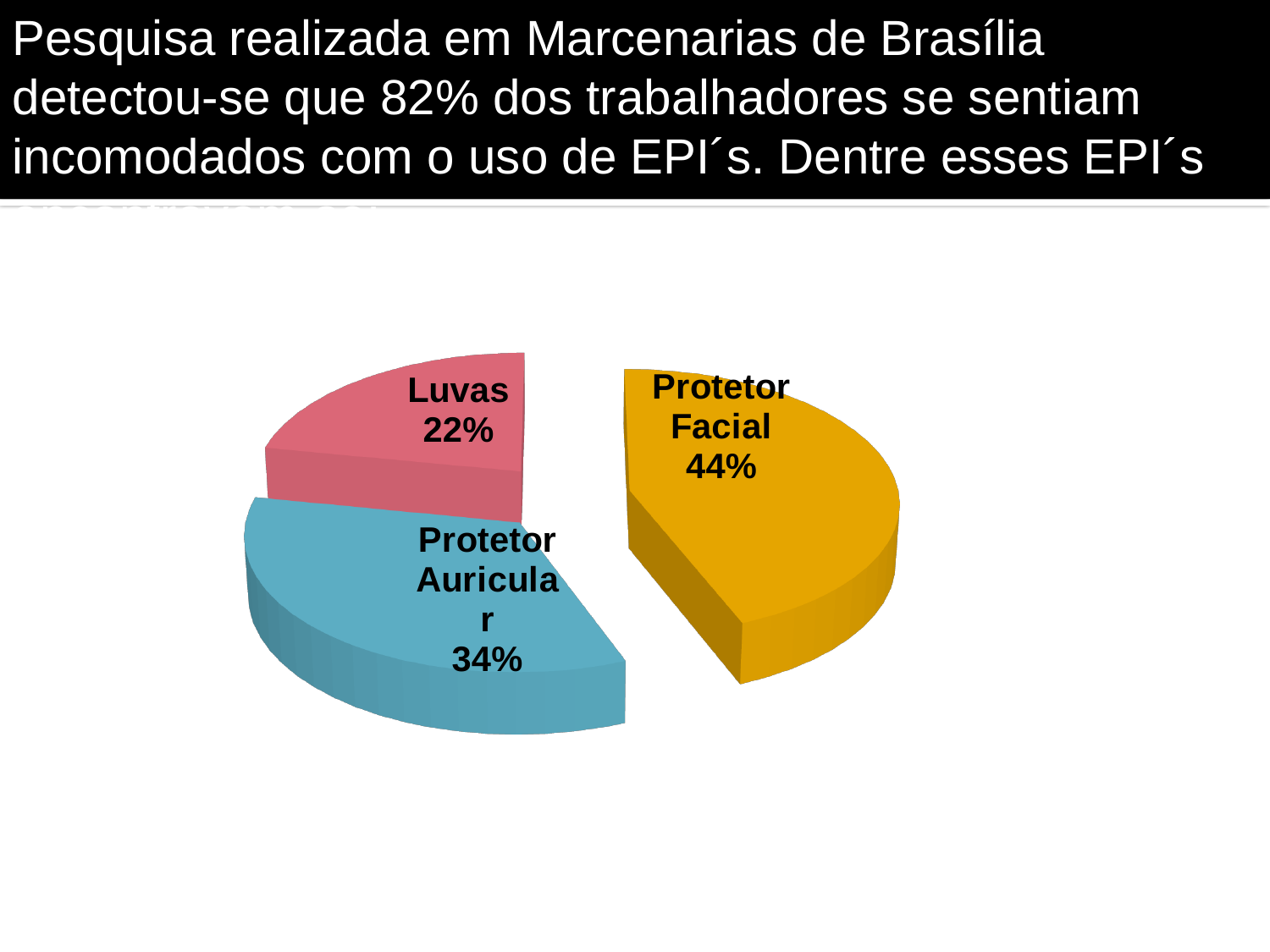

Pesquisa realizada em Marcenarias de Brasília detectou-se que 82% dos trabalhadores se sentiam incomodados com o uso de EPI´s. Dentre esses EPI´s encontravam-se:

[unsupported chart]